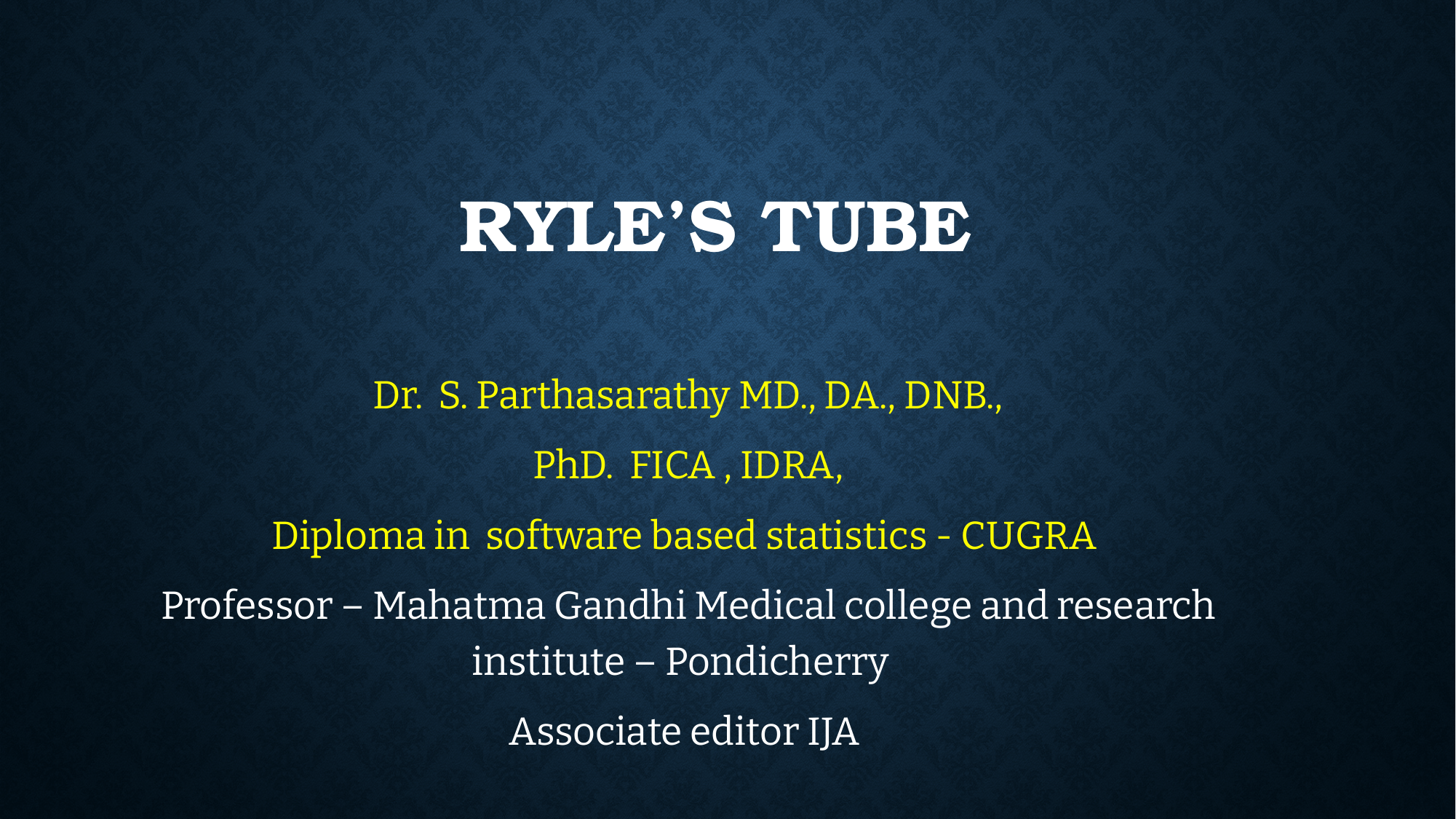

# Ryle’s tube
Dr.  S. Parthasarathy MD., DA., DNB.,
 PhD.  FICA , IDRA,
Diploma in  software based statistics - CUGRA
Professor – Mahatma Gandhi Medical college and research institute – Pondicherry
Associate editor IJA